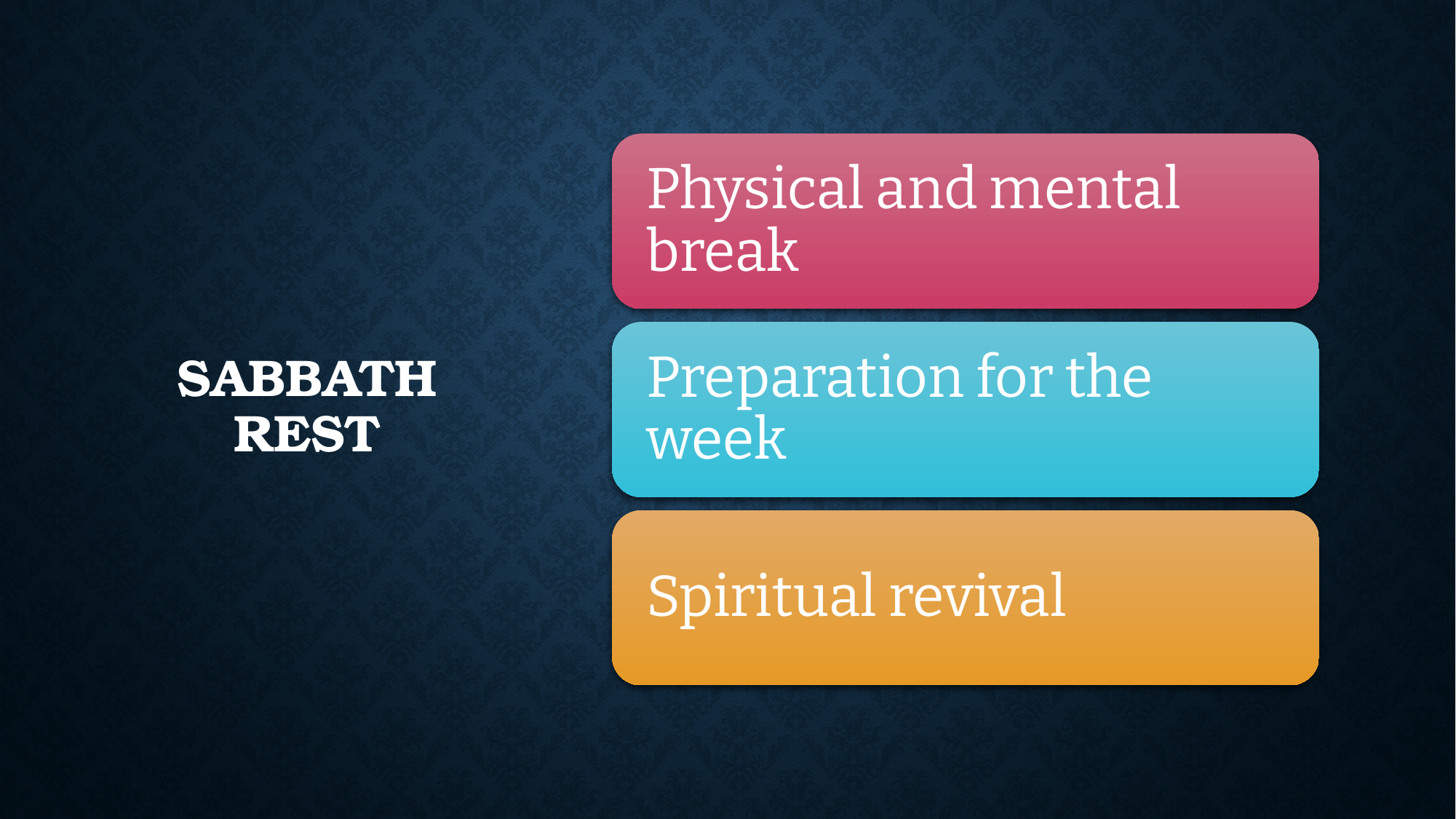

# Sabbath Rest
Physical and mental break
Preparation for the week
Spiritual revival